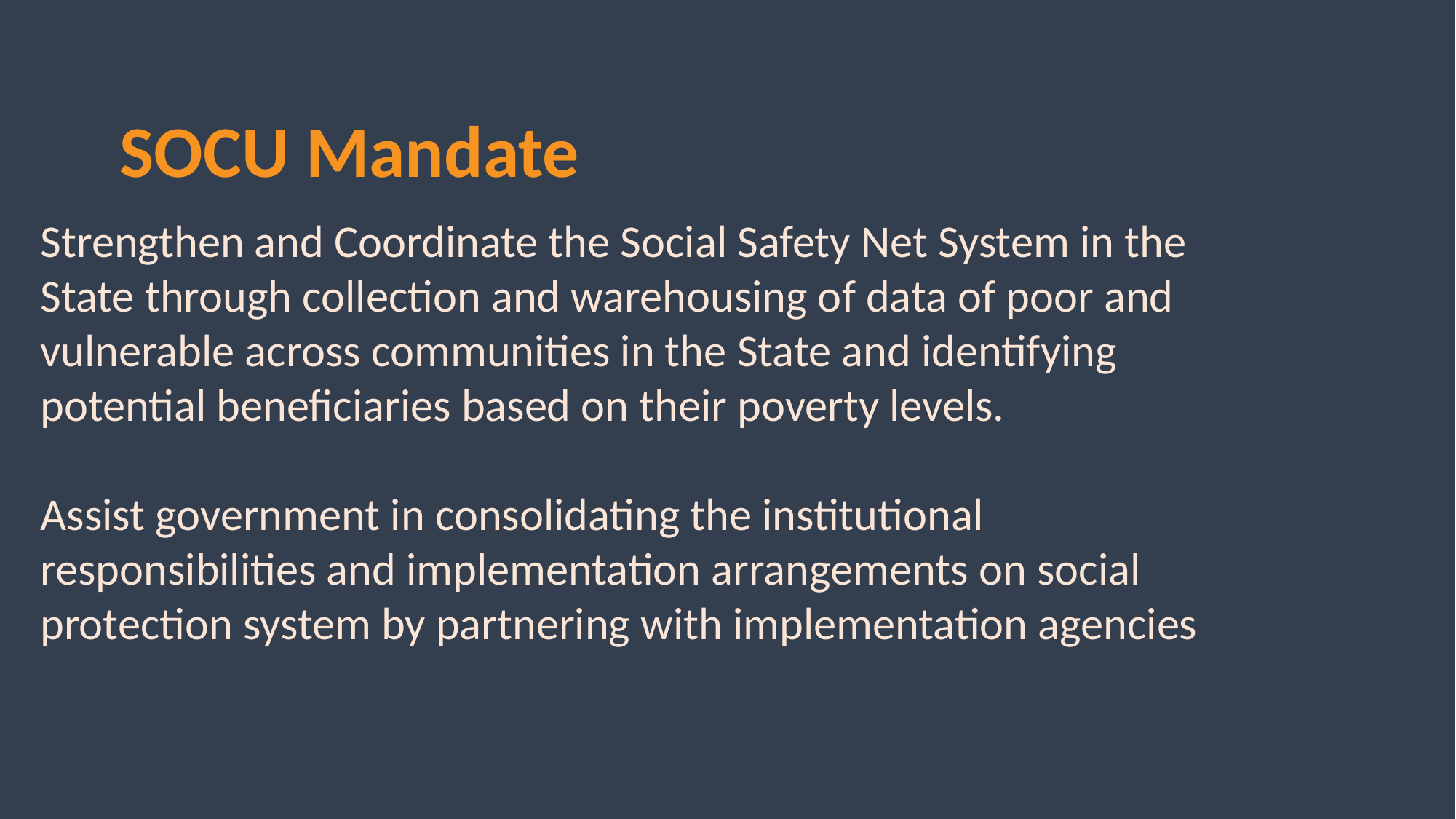

SOCU Mandate
Strengthen and Coordinate the Social Safety Net System in the State through collection and warehousing of data of poor and vulnerable across communities in the State and identifying potential beneficiaries based on their poverty levels.

Assist government in consolidating the institutional responsibilities and implementation arrangements on social protection system by partnering with implementation agencies